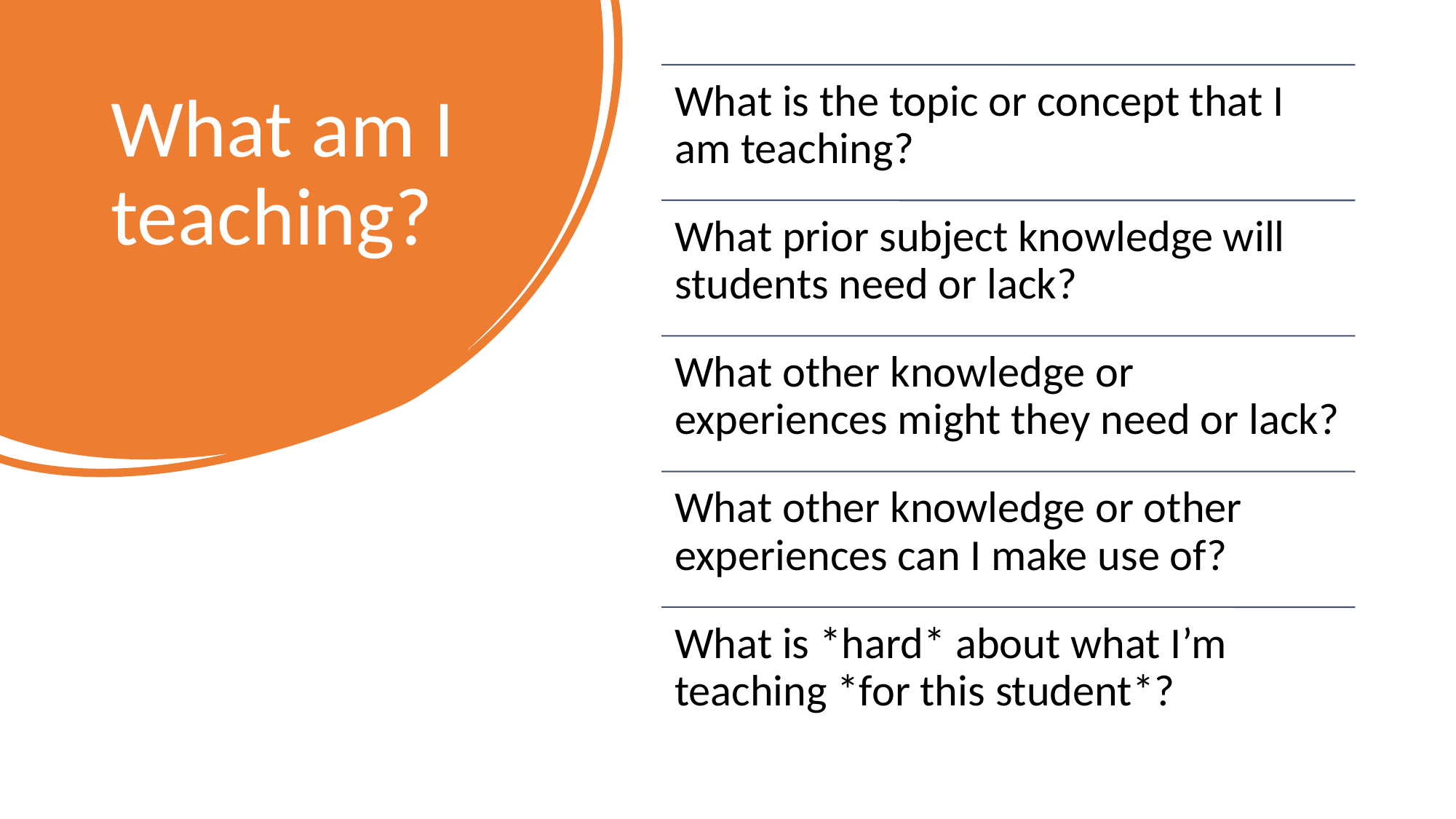

What is the topic or concept that I am teaching?
What prior subject knowledge will students need or lack?
What other knowledge or experiences might they need or lack?
What other knowledge or other experiences can I make use of?
What is *hard* about what I’m teaching *for this student*?
# What am I teaching?